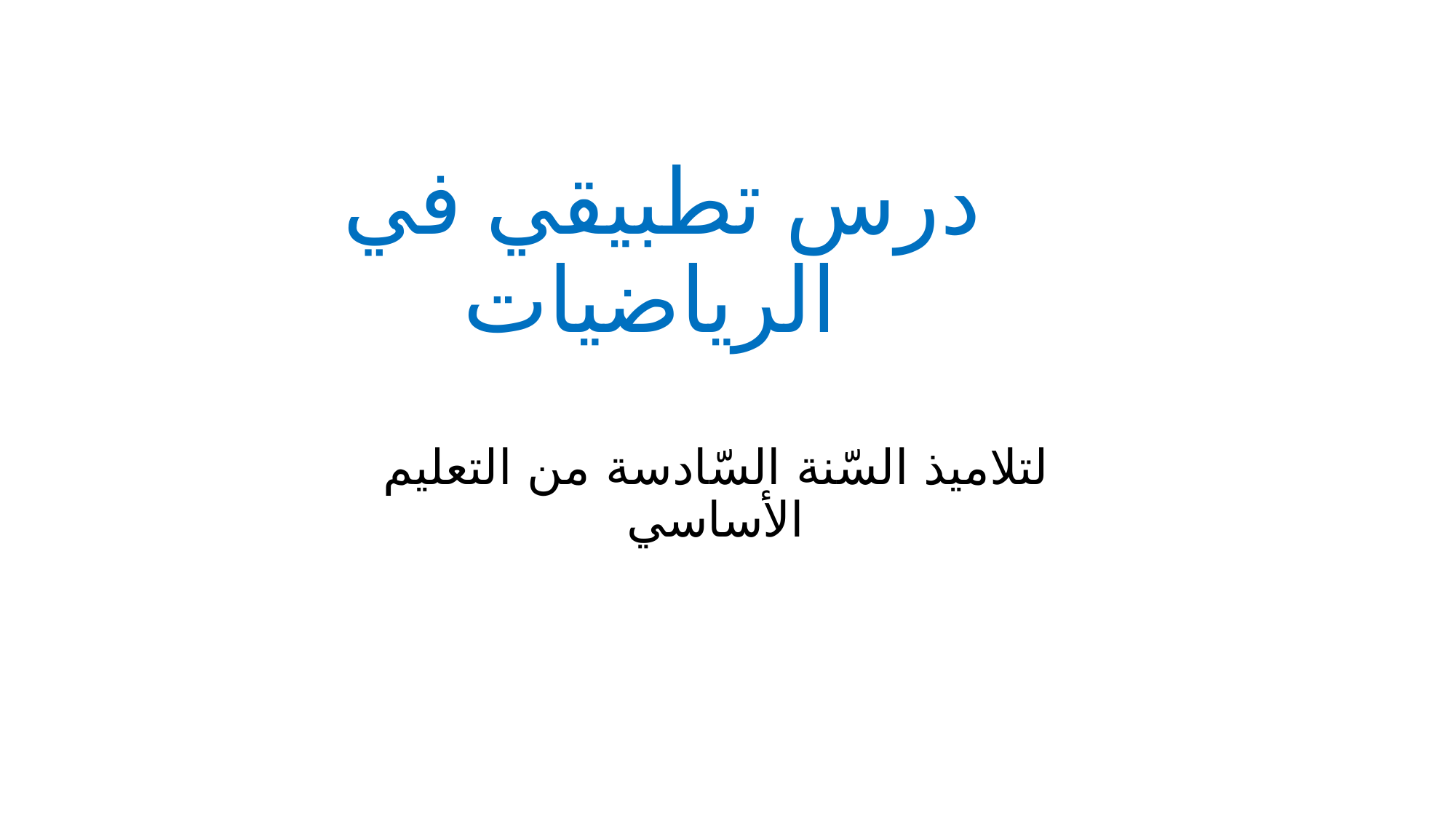

# درس تطبيقي في الرياضيات
لتلاميذ السّنة السّادسة من التعليم الأساسي